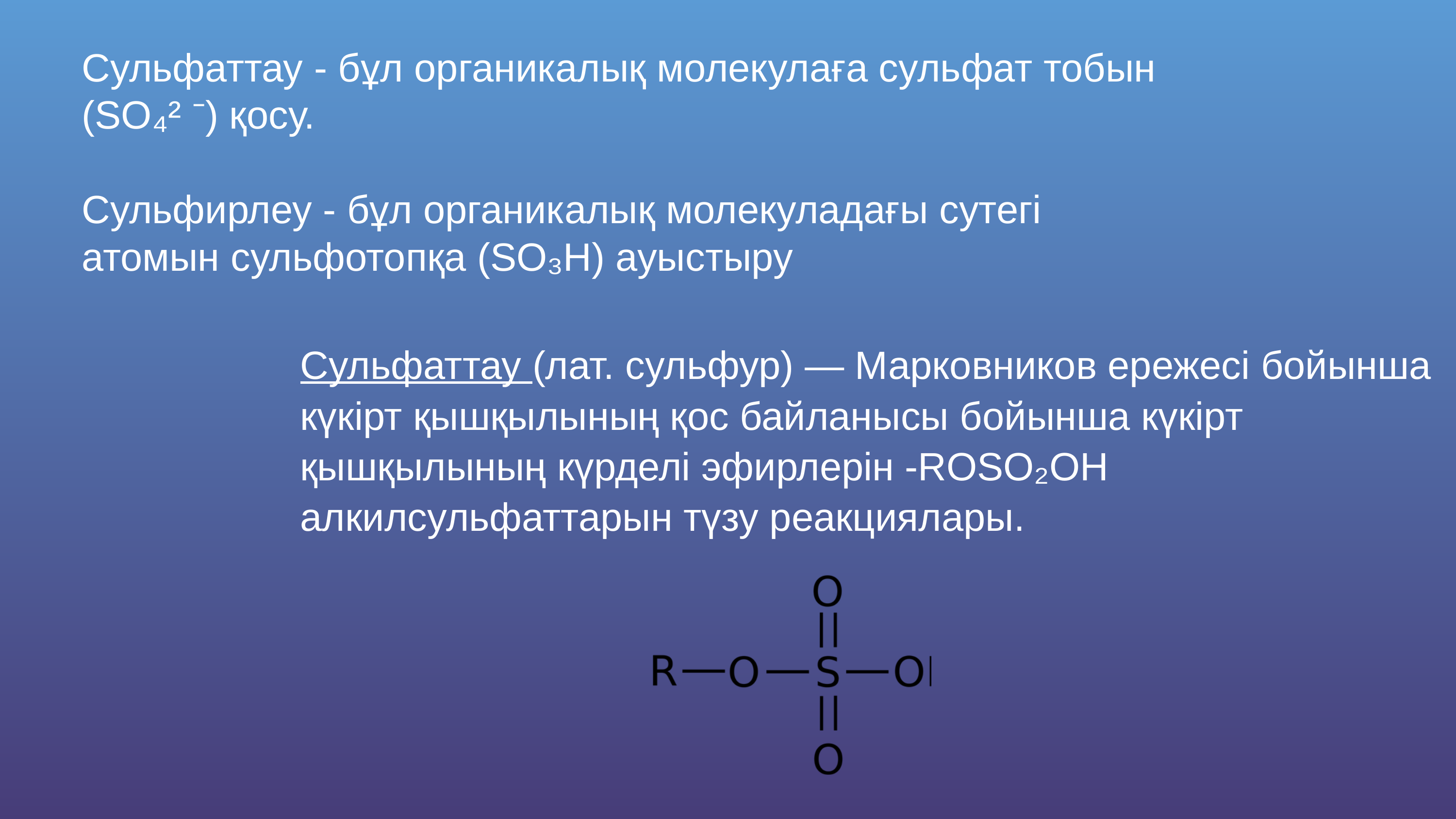

Сульфаттау - бұл органикалық молекулаға сульфат тобын (SO₄² ⁻) қосу.

Сульфирлеу - бұл органикалық молекуладағы сутегі атомын сульфотопқа (SO₃H) ауыстыру

Сульфаттау (лат. сульфур) — Марковников ережесі бойынша күкірт қышқылының қос байланысы бойынша күкірт қышқылының күрделі эфирлерін -ROSO₂OH алкилсульфаттарын түзу реакциялары.